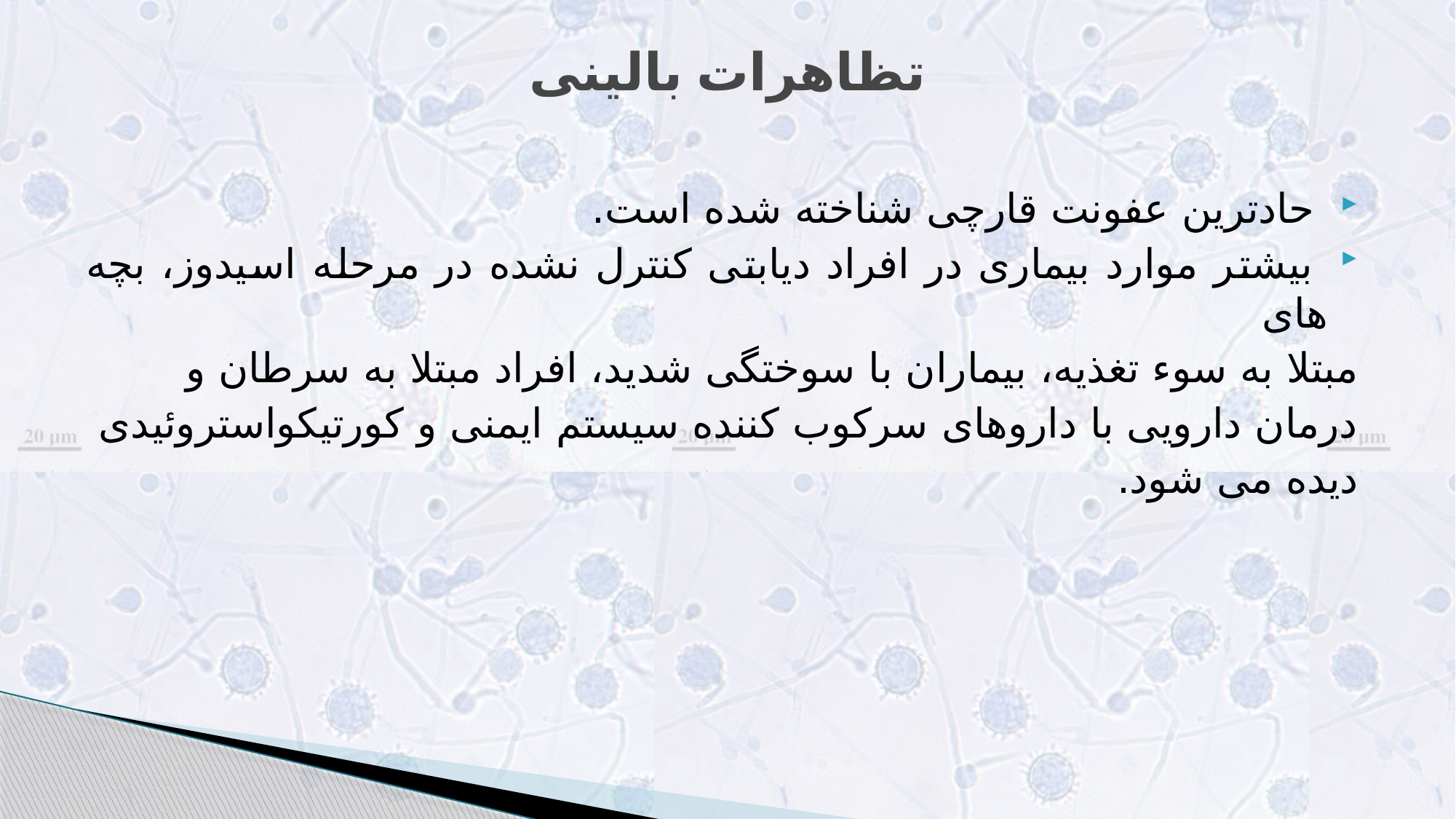

# تظاهرات بالینی
 حادترین عفونت قارچی شناخته شده است.
 بیشتر موارد بیماری در افراد دیابتی کنترل نشده در مرحله اسیدوز، بچه های
مبتلا به سوء تغذیه، بیماران با سوختگی شدید، افراد مبتلا به سرطان و
درمان دارویی با داروهای سرکوب کننده سیستم ایمنی و کورتیکواستروئیدی
دیده می شود.